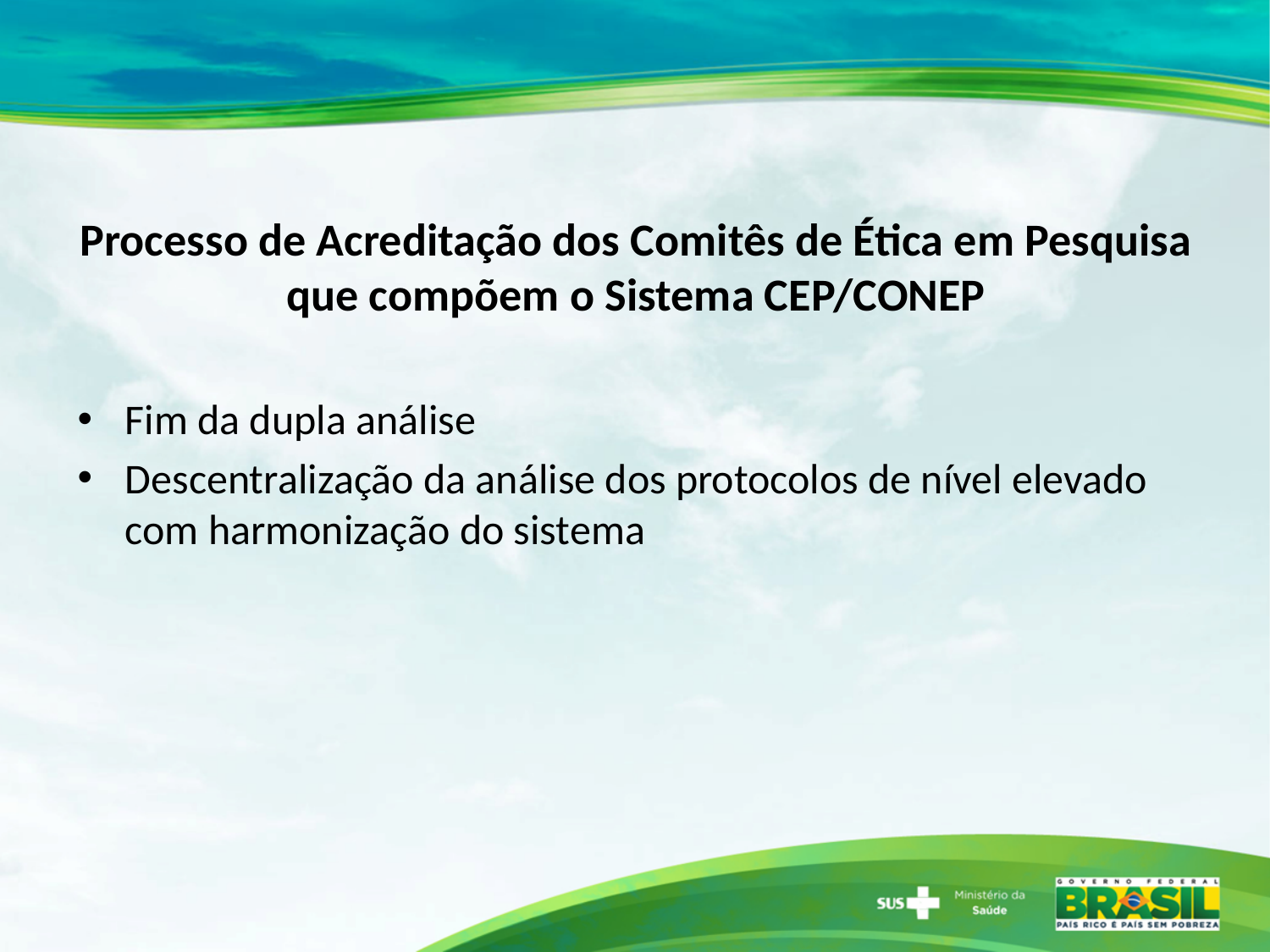

# Processo de Acreditação dos Comitês de Ética em Pesquisa que compõem o Sistema CEP/CONEP
Fim da dupla análise
Descentralização da análise dos protocolos de nível elevado com harmonização do sistema